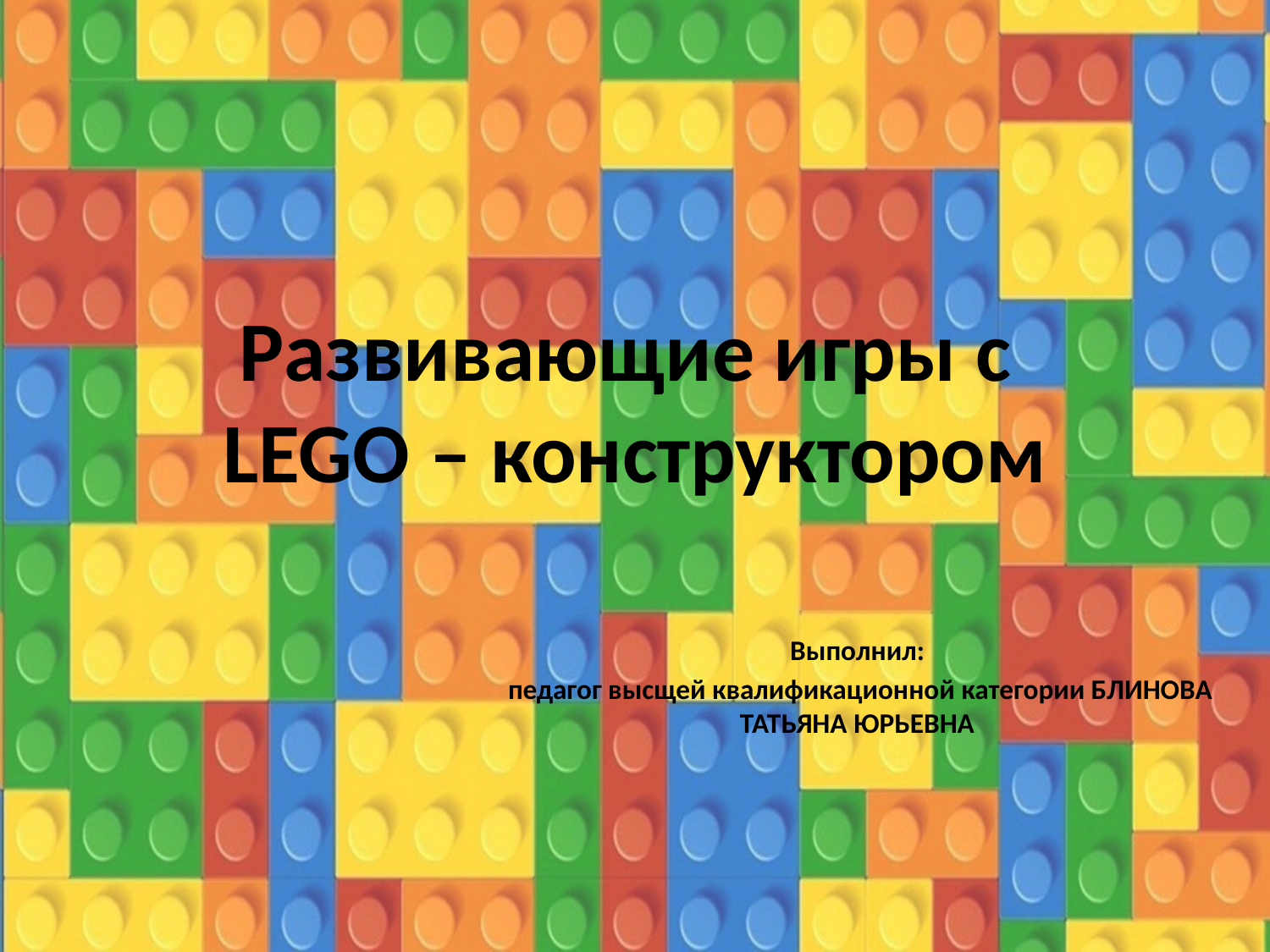

# Развивающие игры с LEGO – конструктором
Выполнил:
 педагог высщей квалификационной категории БЛИНОВА ТАТЬЯНА ЮРЬЕВНА